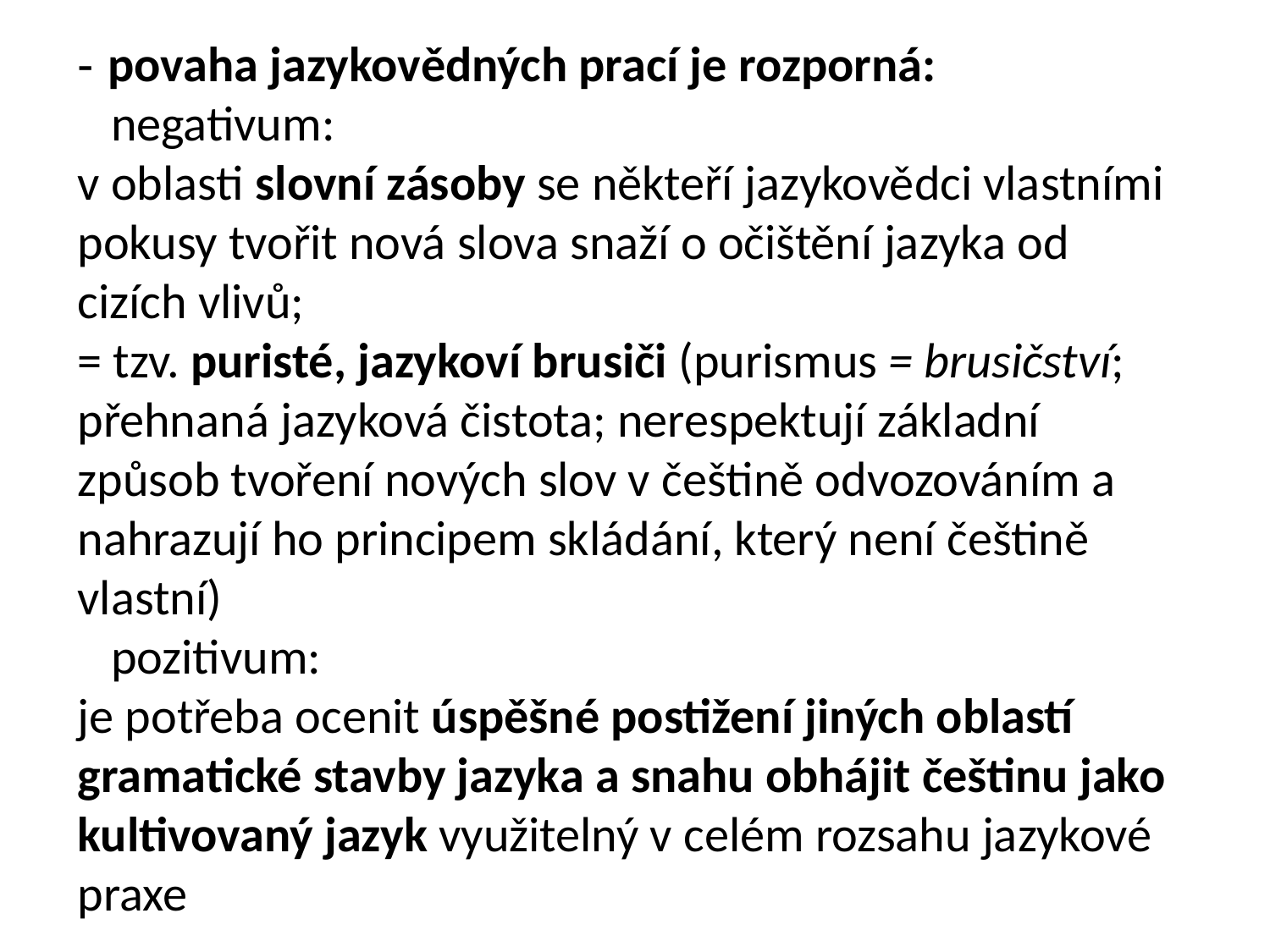

- povaha jazykovědných prací je rozporná:
   negativum:
v oblasti slovní zásoby se někteří jazykovědci vlastními pokusy tvořit nová slova snaží o očištění jazyka od cizích vlivů;
= tzv. puristé, jazykoví brusiči (purismus = brusičství; přehnaná jazyková čistota; nerespektují základní způsob tvoření nových slov v češtině odvozováním a nahrazují ho principem skládání, který není češtině vlastní)
   pozitivum:
je potřeba ocenit úspěšné postižení jiných oblastí gramatické stavby jazyka a snahu obhájit češtinu jako kultivovaný jazyk využitelný v celém rozsahu jazykové praxe